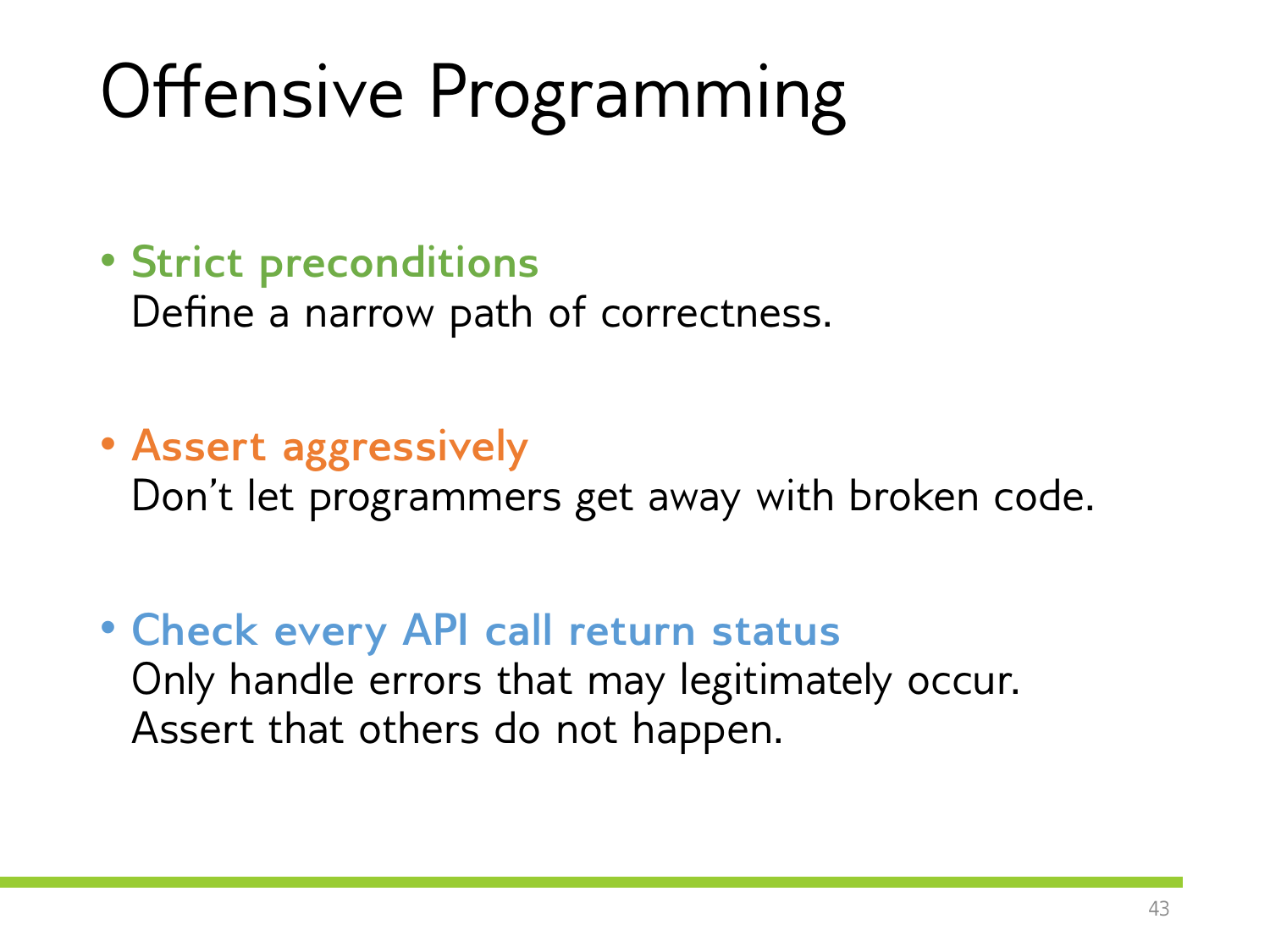

# Offensive Programming
Strict preconditions
Define a narrow path of correctness.

Assert aggressively
Don’t let programmers get away with broken code.

Check every API call return status
Only handle errors that may legitimately occur.
Assert that others do not happen.
43